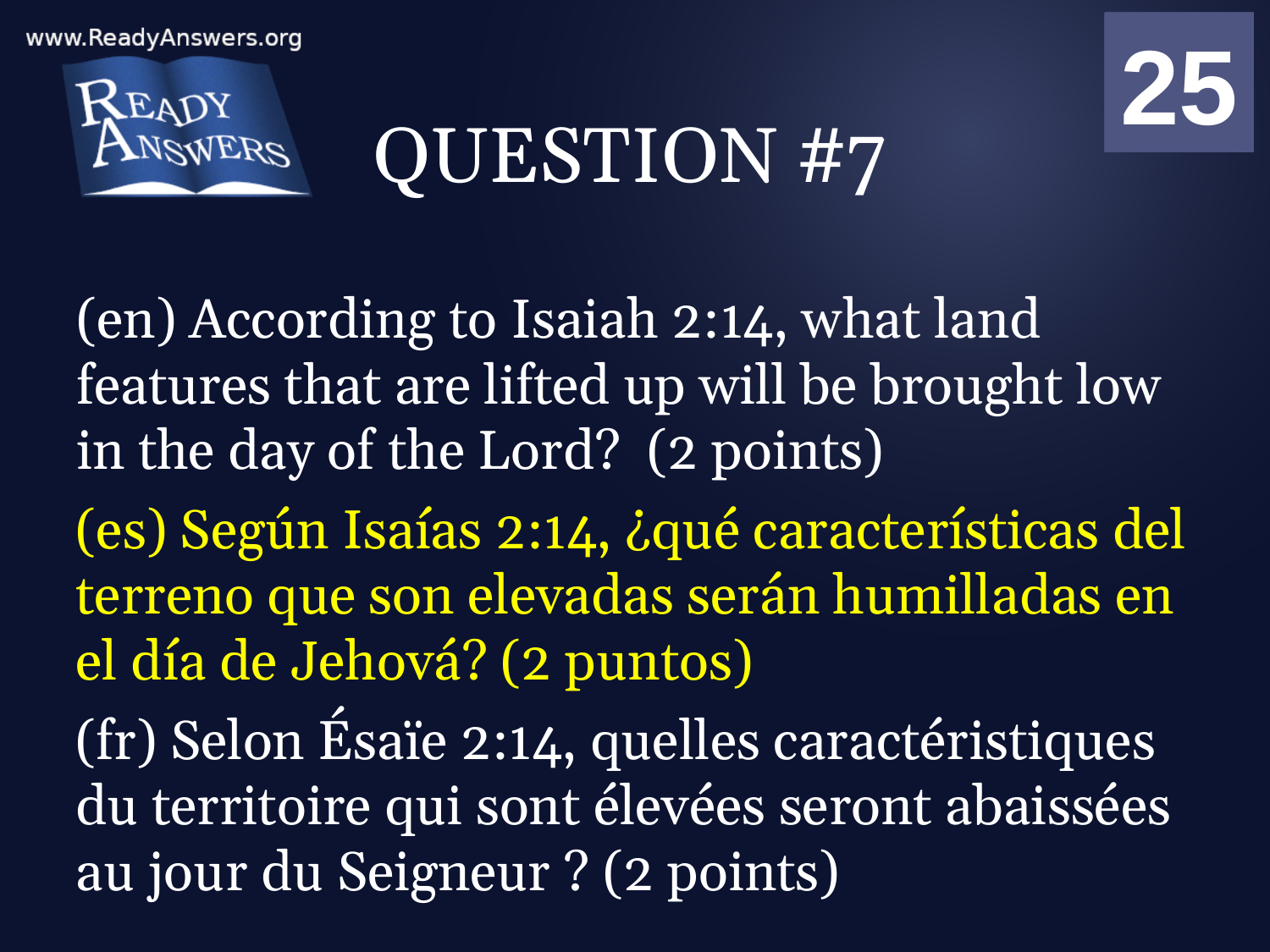

01
02
03
04
05
06
07
08
09
10
11
12
13
14
15
16
17
18
19
20
21
22
23
24
25
00
# QUESTION #7
(en) According to Isaiah 2:14, what land features that are lifted up will be brought low in the day of the Lord?  (2 points)
(es) Según Isaías 2:14, ¿qué características del terreno que son elevadas serán humilladas en el día de Jehová? (2 puntos)
(fr) Selon Ésaïe 2:14, quelles caractéristiques du territoire qui sont élevées seront abaissées au jour du Seigneur ? (2 points)